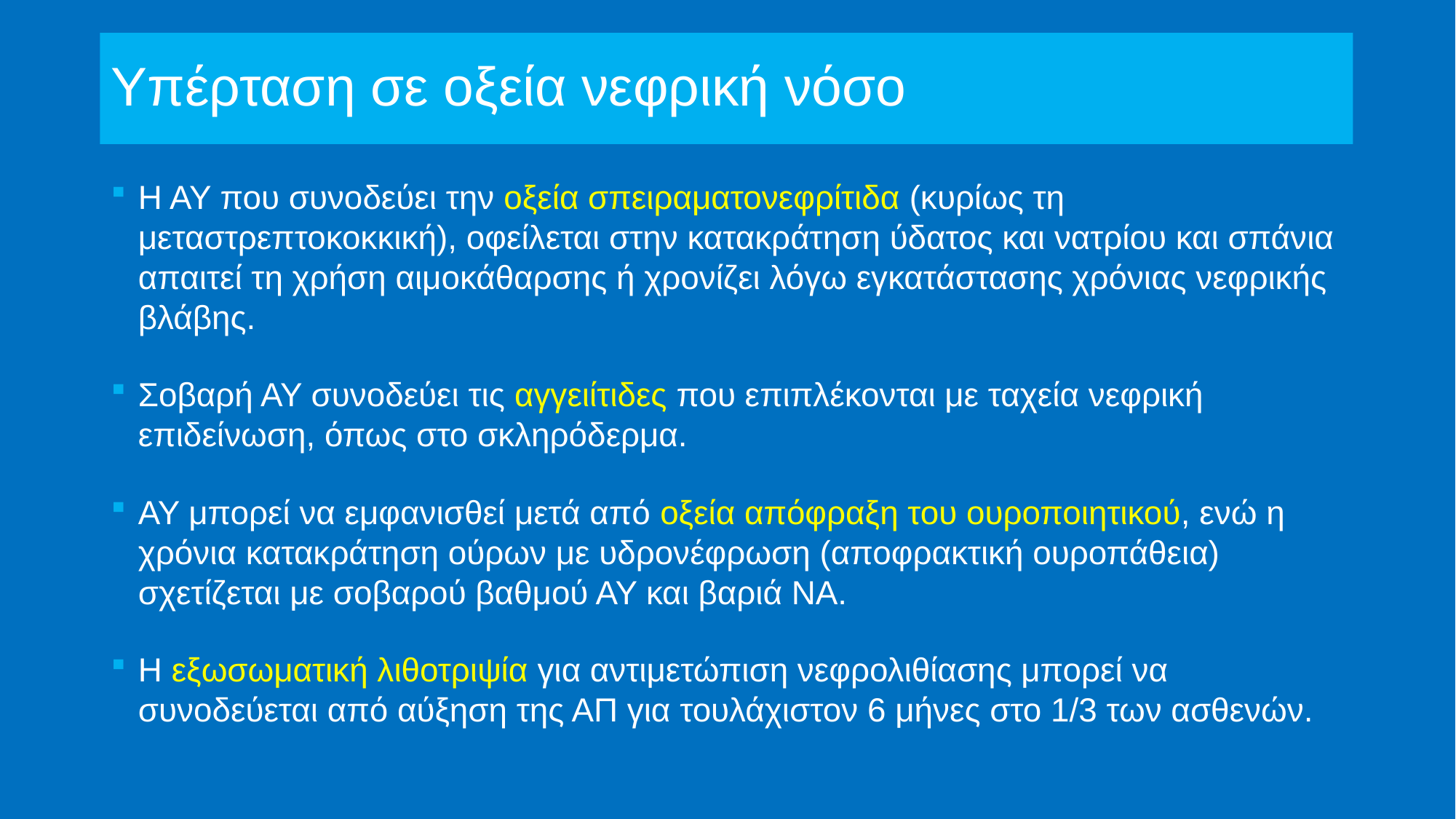

# Υπέρταση σε οξεία νεφρική νόσο
Η ΑΥ που συνοδεύει την οξεία σπειραματονεφρίτιδα (κυρίως τη μεταστρεπτοκοκκική), οφείλεται στην κατακράτηση ύδατος και νατρίου και σπάνια απαιτεί τη χρήση αιμοκάθαρσης ή χρονίζει λόγω εγκατάστασης χρόνιας νεφρικής βλάβης.

Σοβαρή ΑΥ συνοδεύει τις αγγειίτιδες που επιπλέκονται με ταχεία νεφρική επιδείνωση, όπως στο σκληρόδερμα.

ΑΥ μπορεί να εμφανισθεί μετά από οξεία απόφραξη του ουροποιητικού, ενώ η χρόνια κατακράτηση ούρων με υδρονέφρωση (αποφρακτική ουροπάθεια) σχετίζεται με σοβαρού βαθμού ΑΥ και βαριά ΝΑ.

Η εξωσωματική λιθοτριψία για αντιμετώπιση νεφρολιθίασης μπορεί να συνοδεύεται από αύξηση της ΑΠ για τουλάχιστον 6 μήνες στο 1/3 των ασθενών.